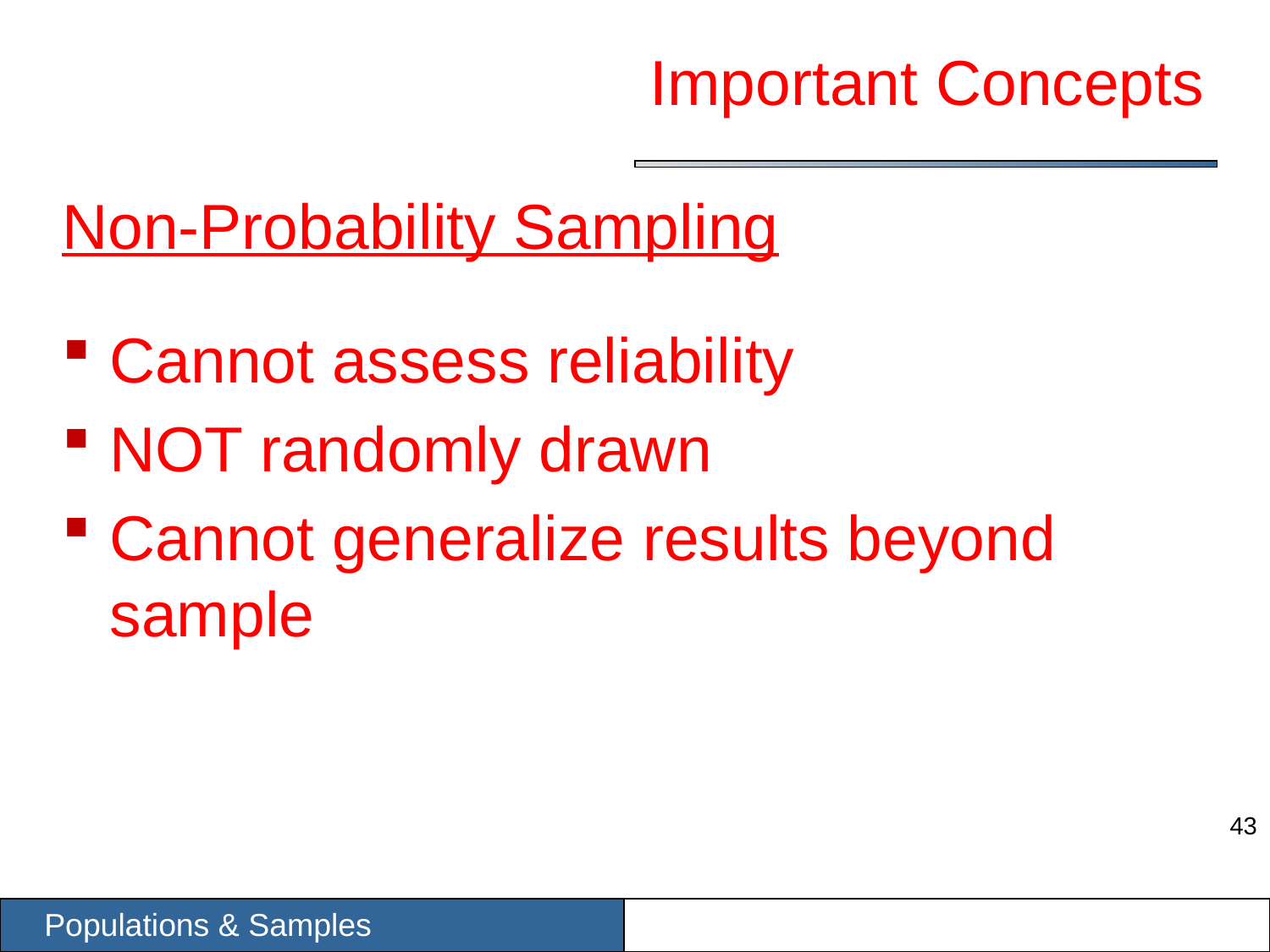

# Important Concepts
Non-Probability Sampling

Cannot assess reliability
NOT randomly drawn
Cannot generalize results beyond sample